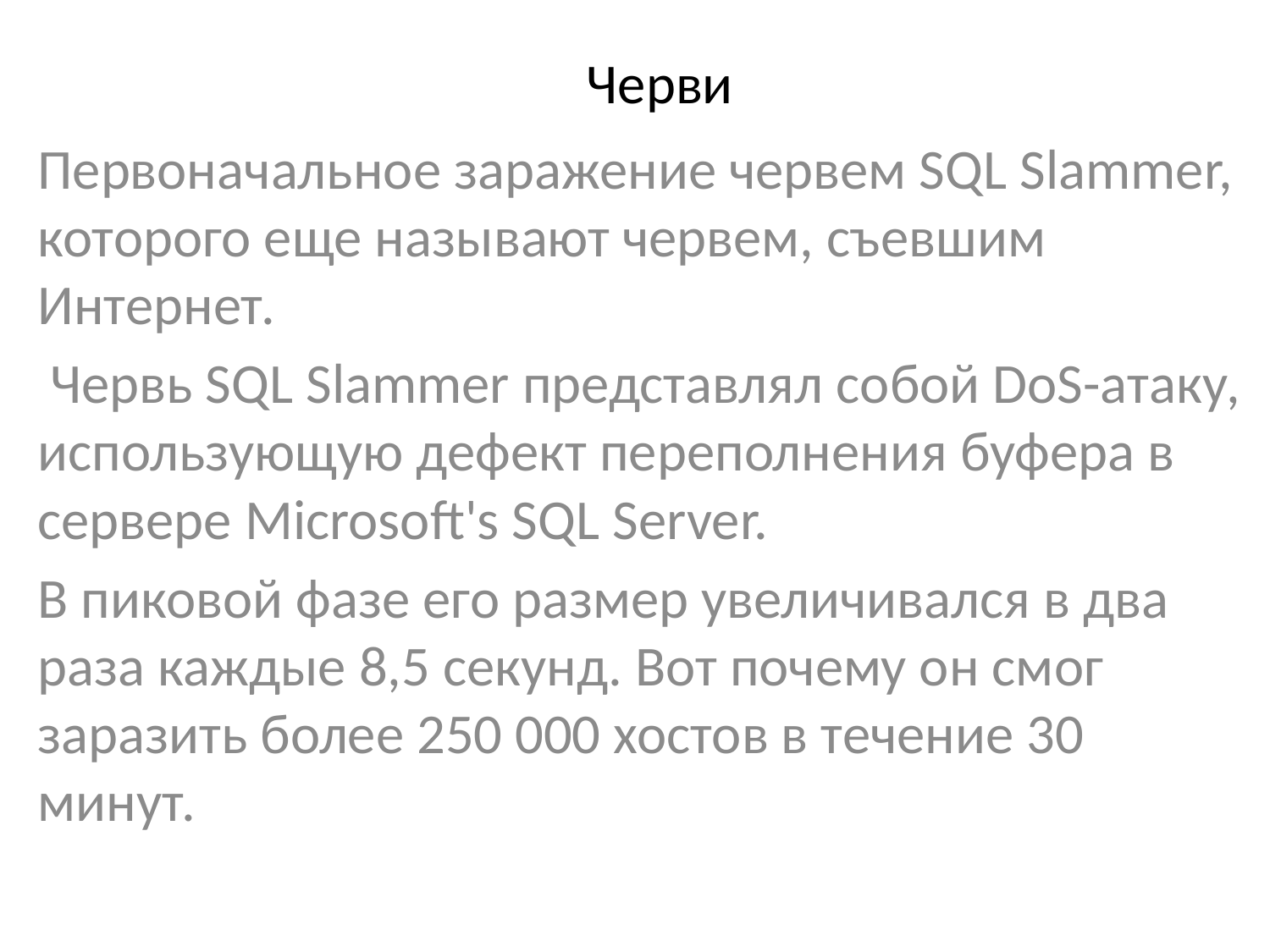

# Черви
Первоначальное заражение червем SQL Slammer, которого еще называют червем, съевшим Интернет.
 Червь SQL Slammer представлял собой DoS-атаку, использующую дефект переполнения буфера в сервере Microsoft's SQL Server.
В пиковой фазе его размер увеличивался в два раза каждые 8,5 секунд. Вот почему он смог заразить более 250 000 хостов в течение 30 минут.